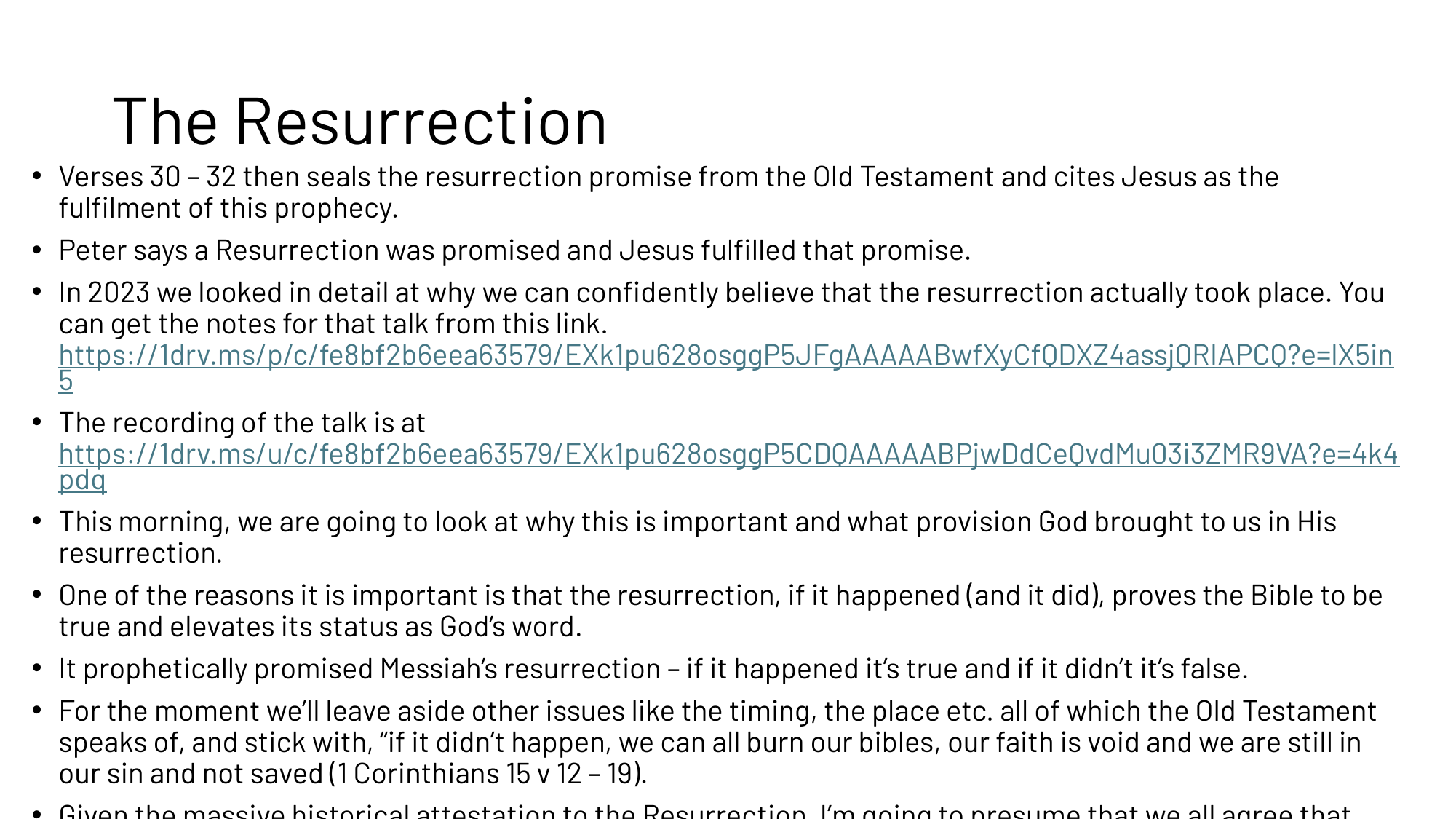

# The Resurrection
Verses 30 – 32 then seals the resurrection promise from the Old Testament and cites Jesus as the fulfilment of this prophecy.
Peter says a Resurrection was promised and Jesus fulfilled that promise.
In 2023 we looked in detail at why we can confidently believe that the resurrection actually took place. You can get the notes for that talk from this link. https://1drv.ms/p/c/fe8bf2b6eea63579/EXk1pu628osggP5JFgAAAAABwfXyCfQDXZ4assjQRIAPCQ?e=lX5in5
The recording of the talk is at https://1drv.ms/u/c/fe8bf2b6eea63579/EXk1pu628osggP5CDQAAAAABPjwDdCeQvdMu03i3ZMR9VA?e=4k4pdq
This morning, we are going to look at why this is important and what provision God brought to us in His resurrection.
One of the reasons it is important is that the resurrection, if it happened (and it did), proves the Bible to be true and elevates its status as God’s word.
It prophetically promised Messiah’s resurrection – if it happened it’s true and if it didn’t it’s false.
For the moment we’ll leave aside other issues like the timing, the place etc. all of which the Old Testament speaks of, and stick with, “if it didn’t happen, we can all burn our bibles, our faith is void and we are still in our sin and not saved (1 Corinthians 15 v 12 – 19).
Given the massive historical attestation to the Resurrection, I’m going to presume that we all agree that the event happened (those not in agreement can use the links above).